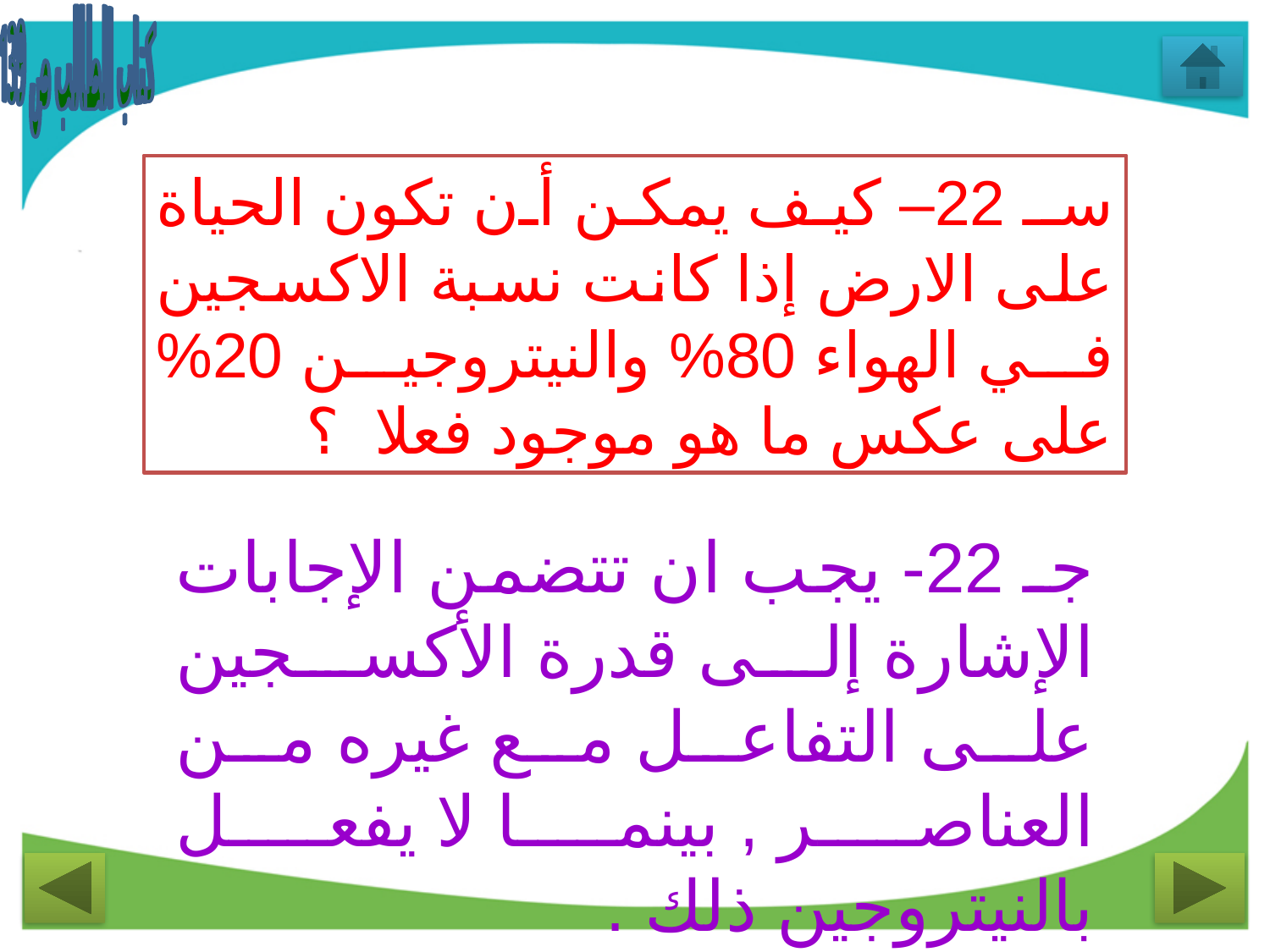

كتاب الطالب ص 139

سـ 22– كيف يمكن أن تكون الحياة على الارض إذا كانت نسبة الاكسجين في الهواء 80% والنيتروجين 20% على عكس ما هو موجود فعلا  ؟
جـ 22- يجب ان تتضمن الإجابات الإشارة إلى قدرة الأكسجين على التفاعل مع غيره من العناصر , بينما لا يفعل بالنيتروجين ذلك .